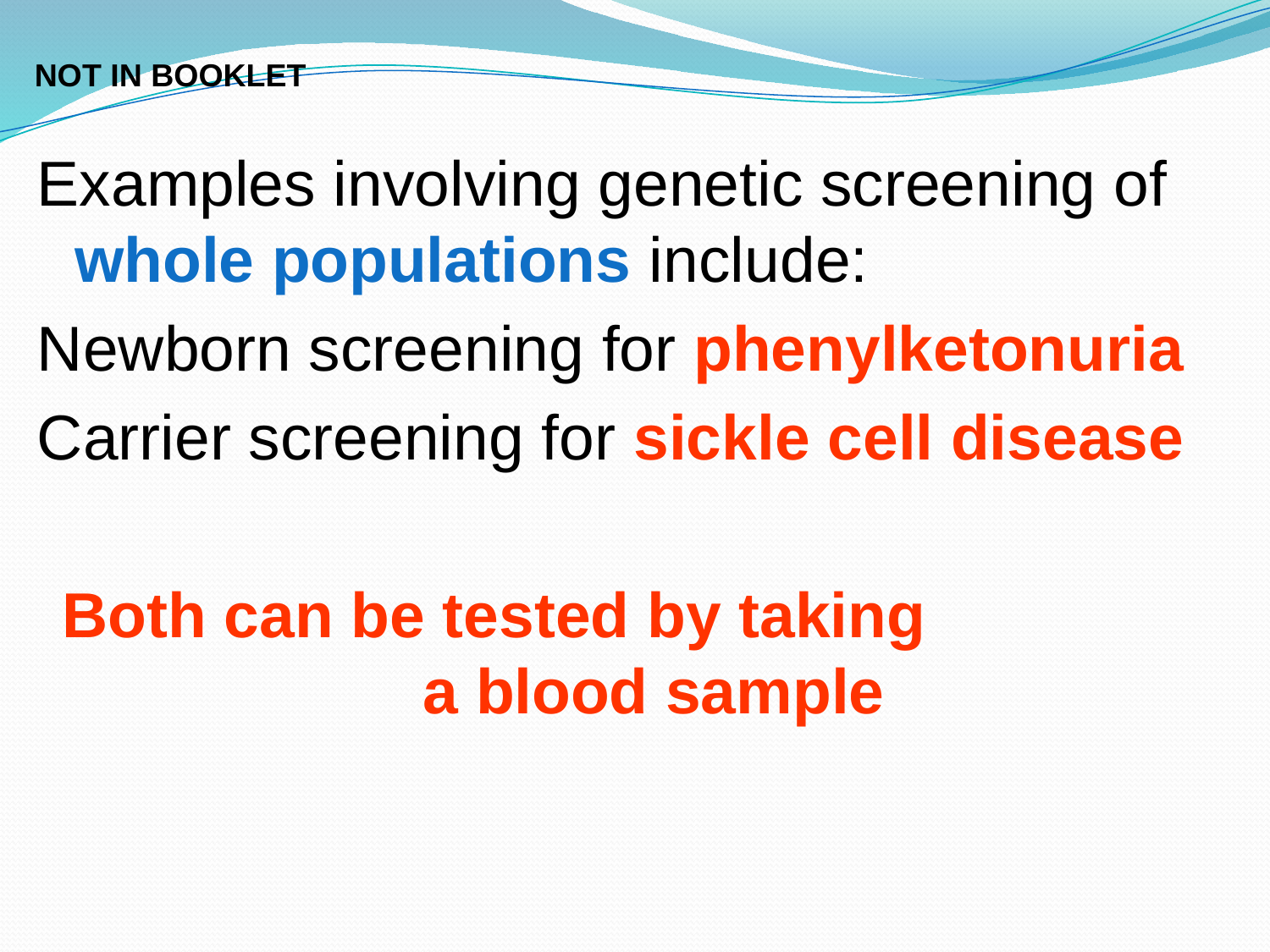

NOT IN BOOKLET
Examples involving genetic screening of whole populations include:
Newborn screening for phenylketonuria
Carrier screening for sickle cell disease

Both can be tested by taking                 a blood sample